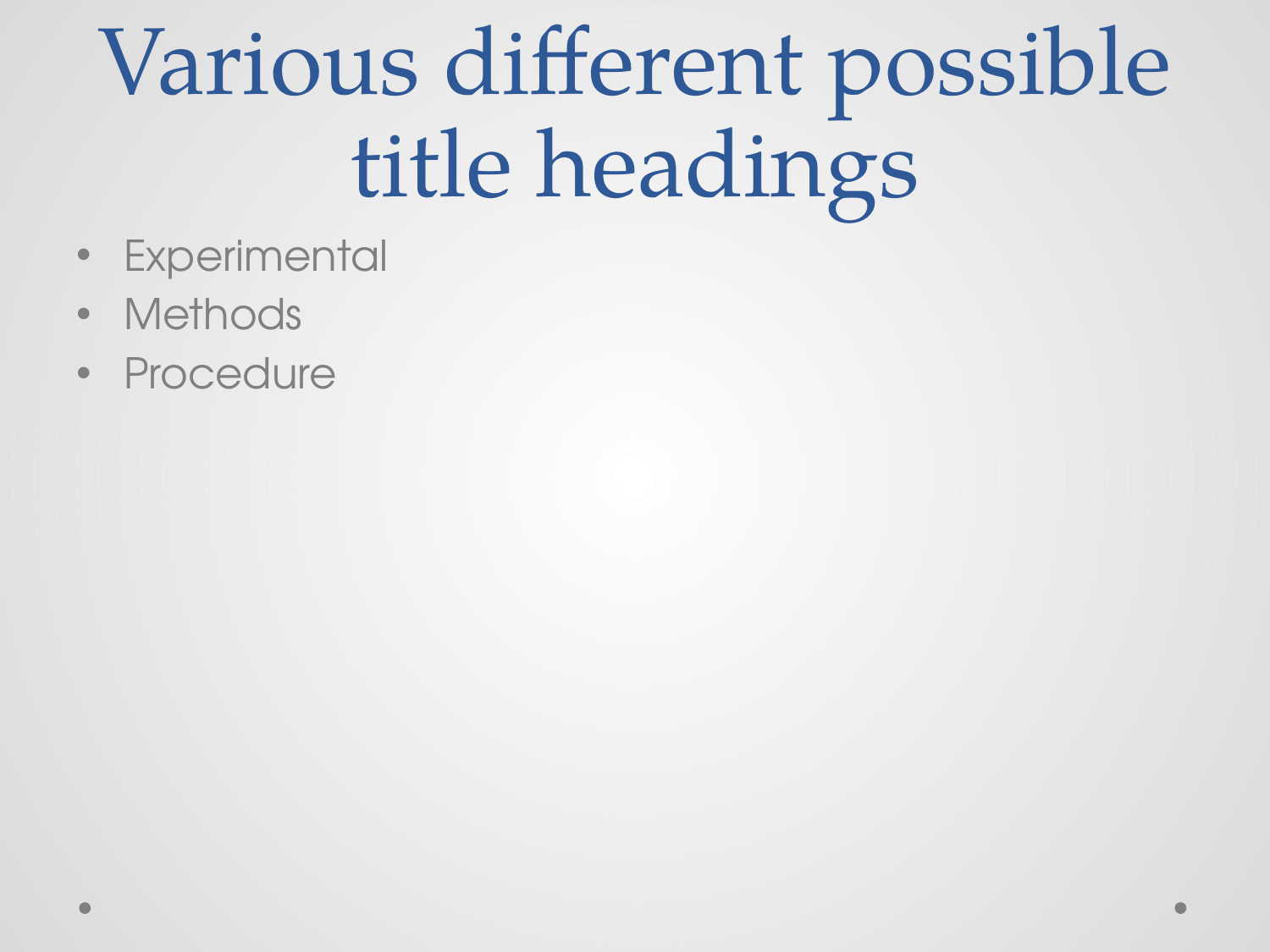

# Various different possible title headings
Experimental
Methods
Procedure